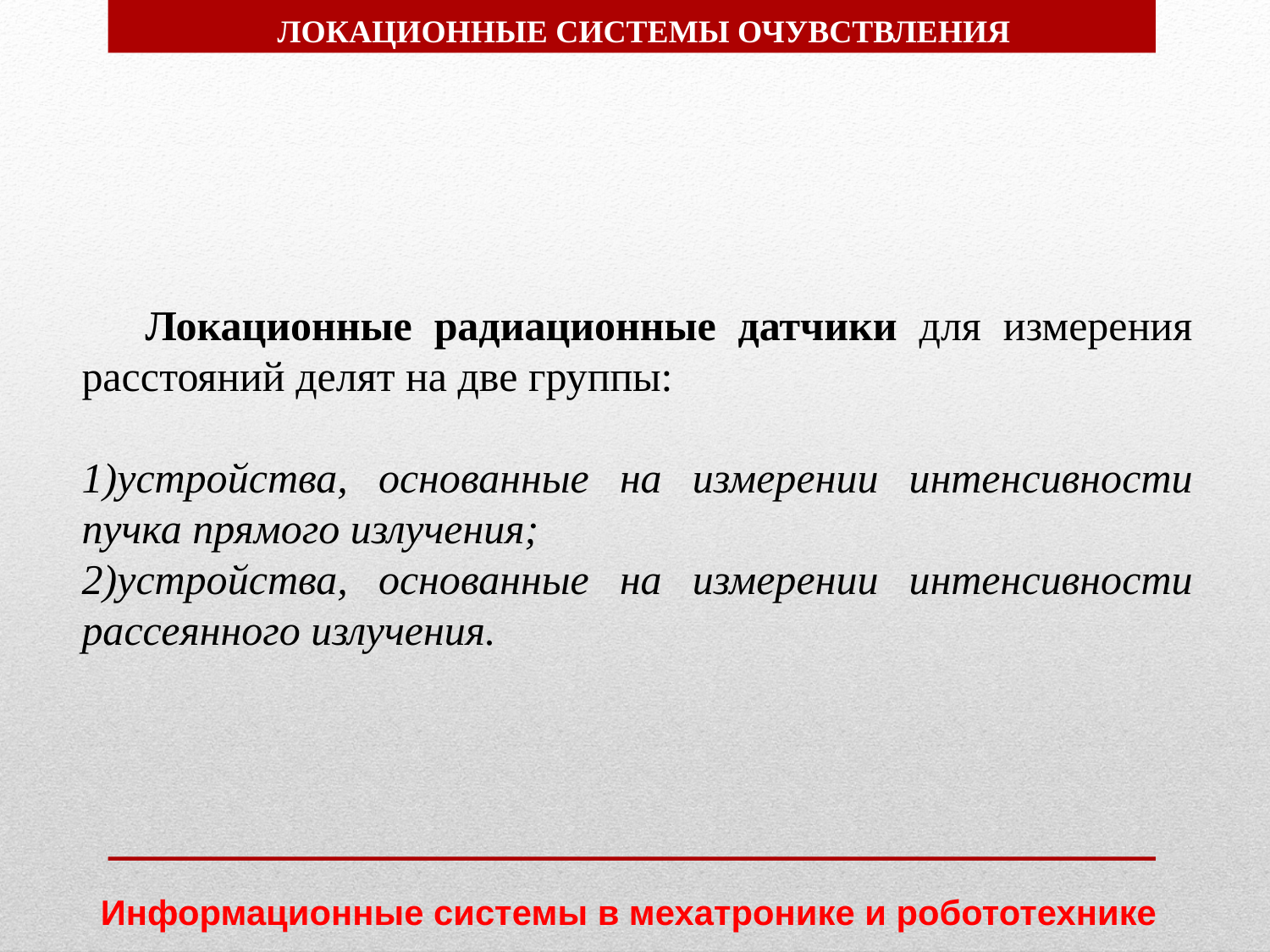

ЛОКАЦИОННЫЕ СИСТЕМЫ ОЧУВСТВЛЕНИЯ
Локационные радиационные датчики для измерения расстояний делят на две группы:

устройства, основанные на измерении интенсивности пучка прямого излучения;
устройства, основанные на измерении интенсивности рассеянного излучения.
Информационные системы в мехатронике и робототехнике